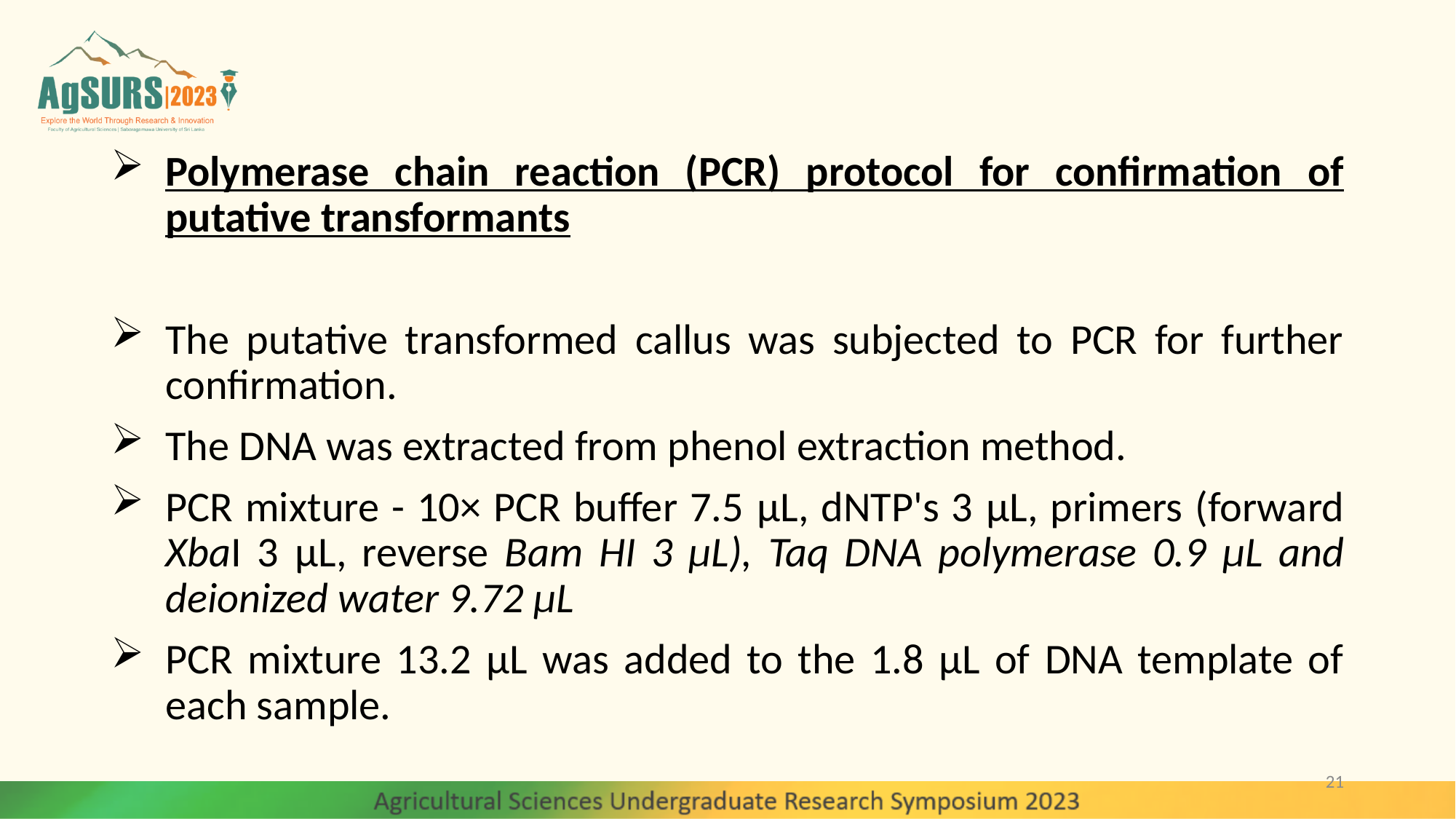

Polymerase chain reaction (PCR) protocol for confirmation of putative transformants

The putative transformed callus was subjected to PCR for further confirmation.
The DNA was extracted from phenol extraction method.
PCR mixture - 10× PCR buffer 7.5 μL, dNTP's 3 μL, primers (forward XbaI 3 μL, reverse Bam HI 3 μL), Taq DNA polymerase 0.9 μL and deionized water 9.72 μL
PCR mixture 13.2 μL was added to the 1.8 μL of DNA template of each sample.
21